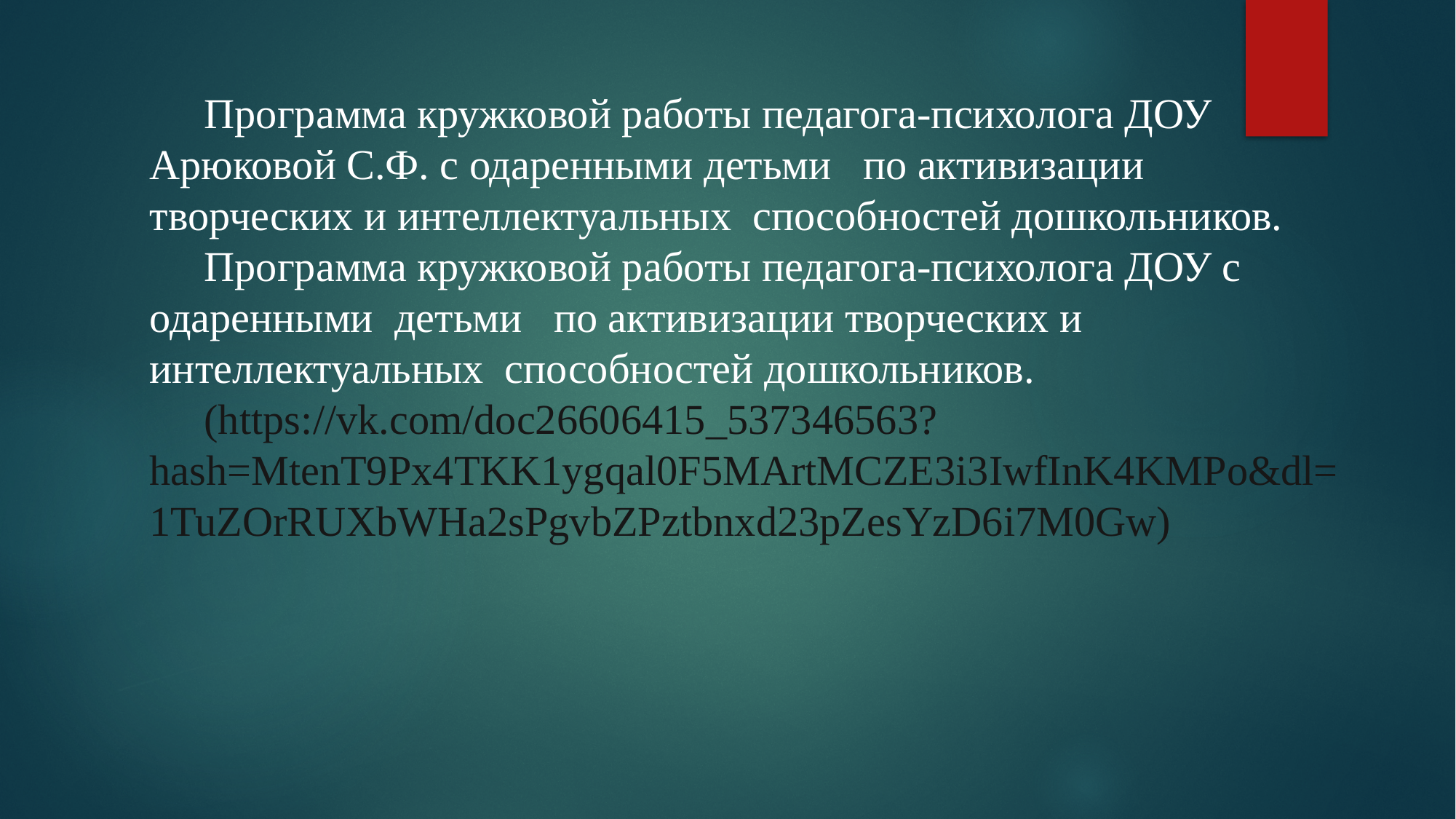

Программа кружковой работы педагога-психолога ДОУ Арюковой С.Ф. с одаренными детьми   по активизации творческих и интеллектуальных  способностей дошкольников.
Программа кружковой работы педагога-психолога ДОУ с одаренными  детьми   по активизации творческих и интеллектуальных  способностей дошкольников.
(https://vk.com/doc26606415_537346563?hash=MtenT9Px4TKK1ygqal0F5MArtMCZE3i3IwfInK4KMPo&dl=1TuZOrRUXbWHa2sPgvbZPztbnxd23pZesYzD6i7M0Gw)